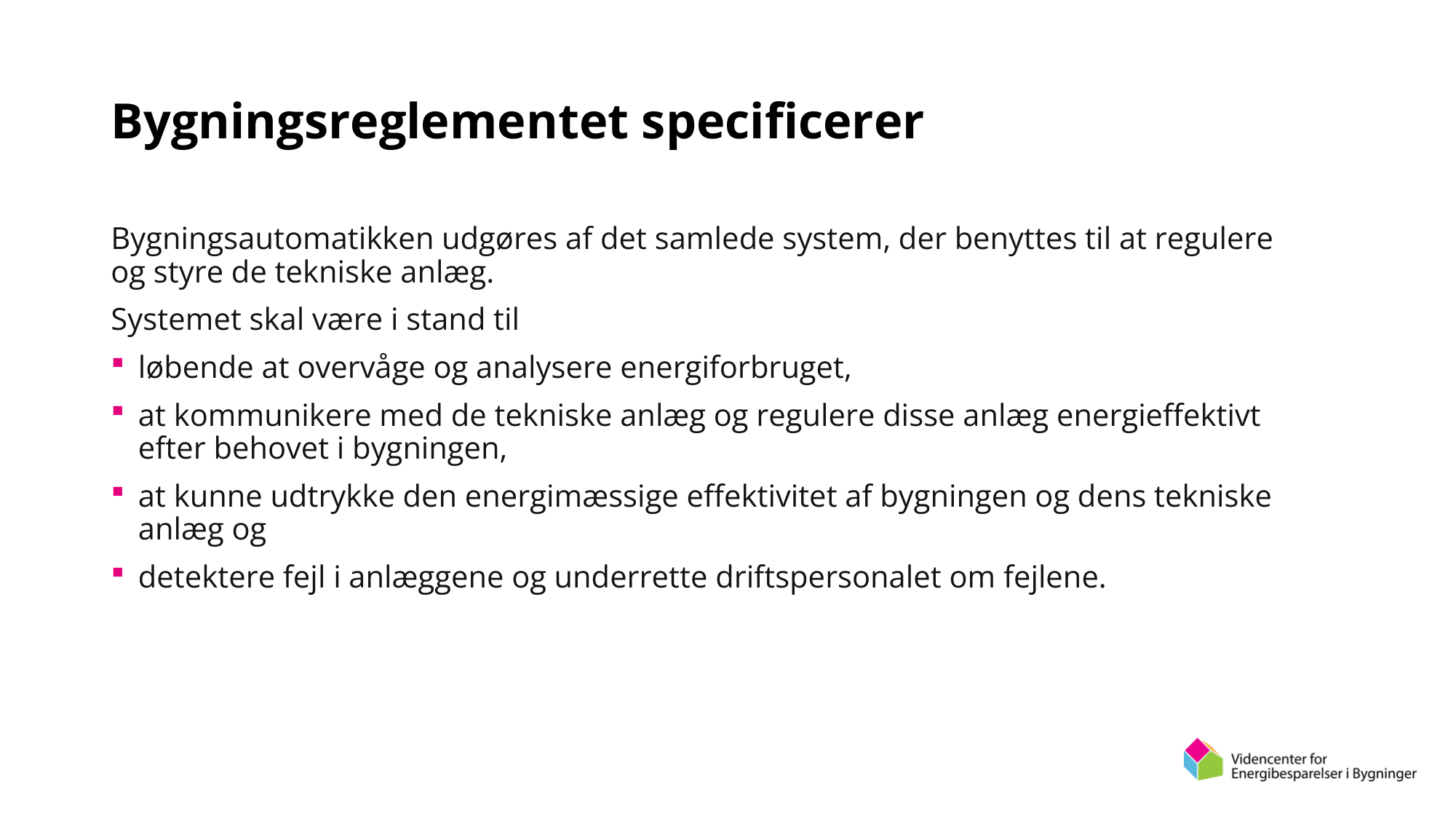

# Bygningsreglementet specificerer
Bygningsautomatikken udgøres af det samlede system, der benyttes til at regulere og styre de tekniske anlæg.
Systemet skal være i stand til
løbende at overvåge og analysere energiforbruget,
at kommunikere med de tekniske anlæg og regulere disse anlæg energieffektivt efter behovet i bygningen,
at kunne udtrykke den energimæssige effektivitet af bygningen og dens tekniske anlæg og
detektere fejl i anlæggene og underrette driftspersonalet om fejlene.